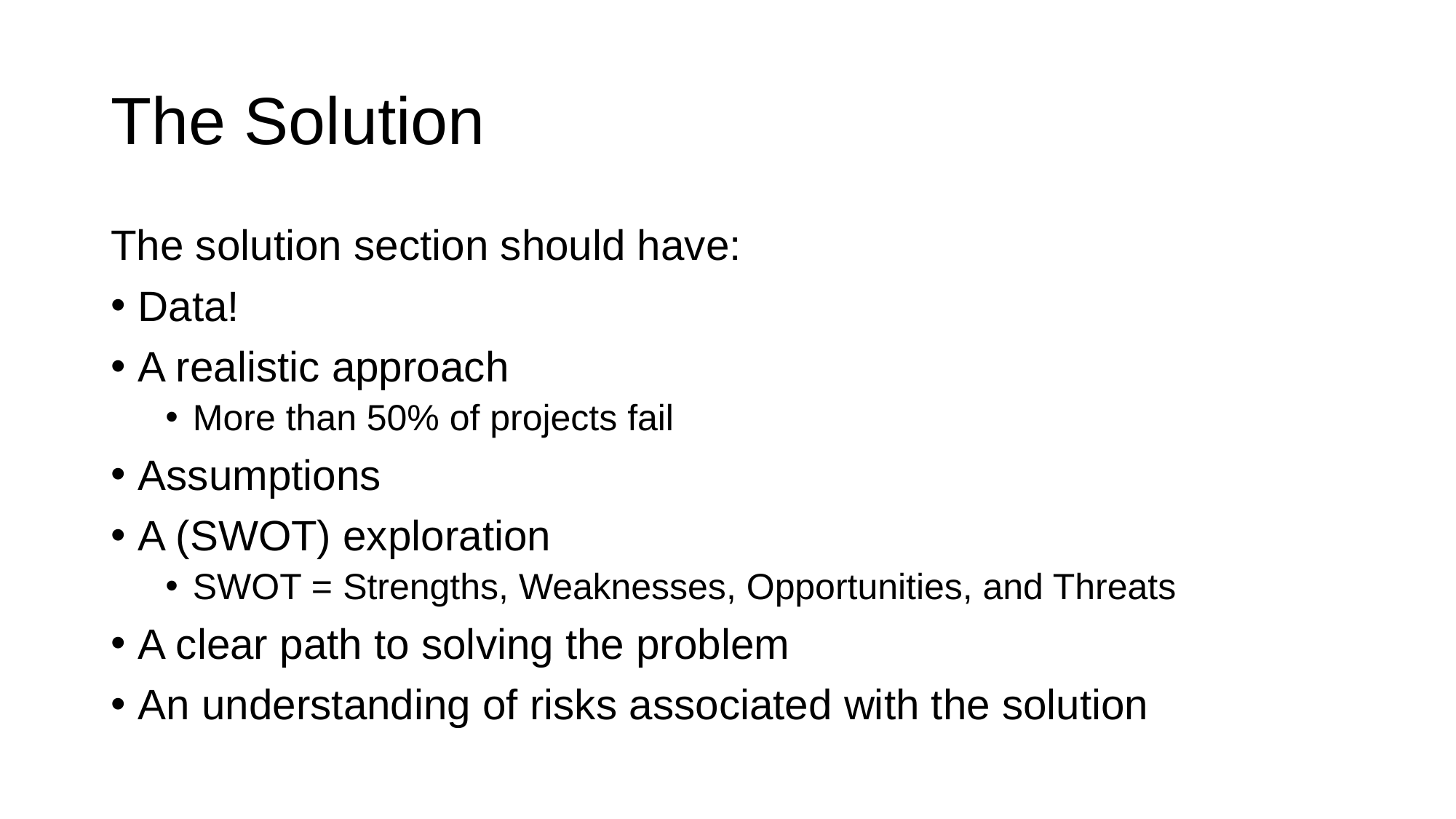

# The Solution
The solution section should have:
Data!
A realistic approach
More than 50% of projects fail
Assumptions
A (SWOT) exploration
SWOT = Strengths, Weaknesses, Opportunities, and Threats
A clear path to solving the problem
An understanding of risks associated with the solution